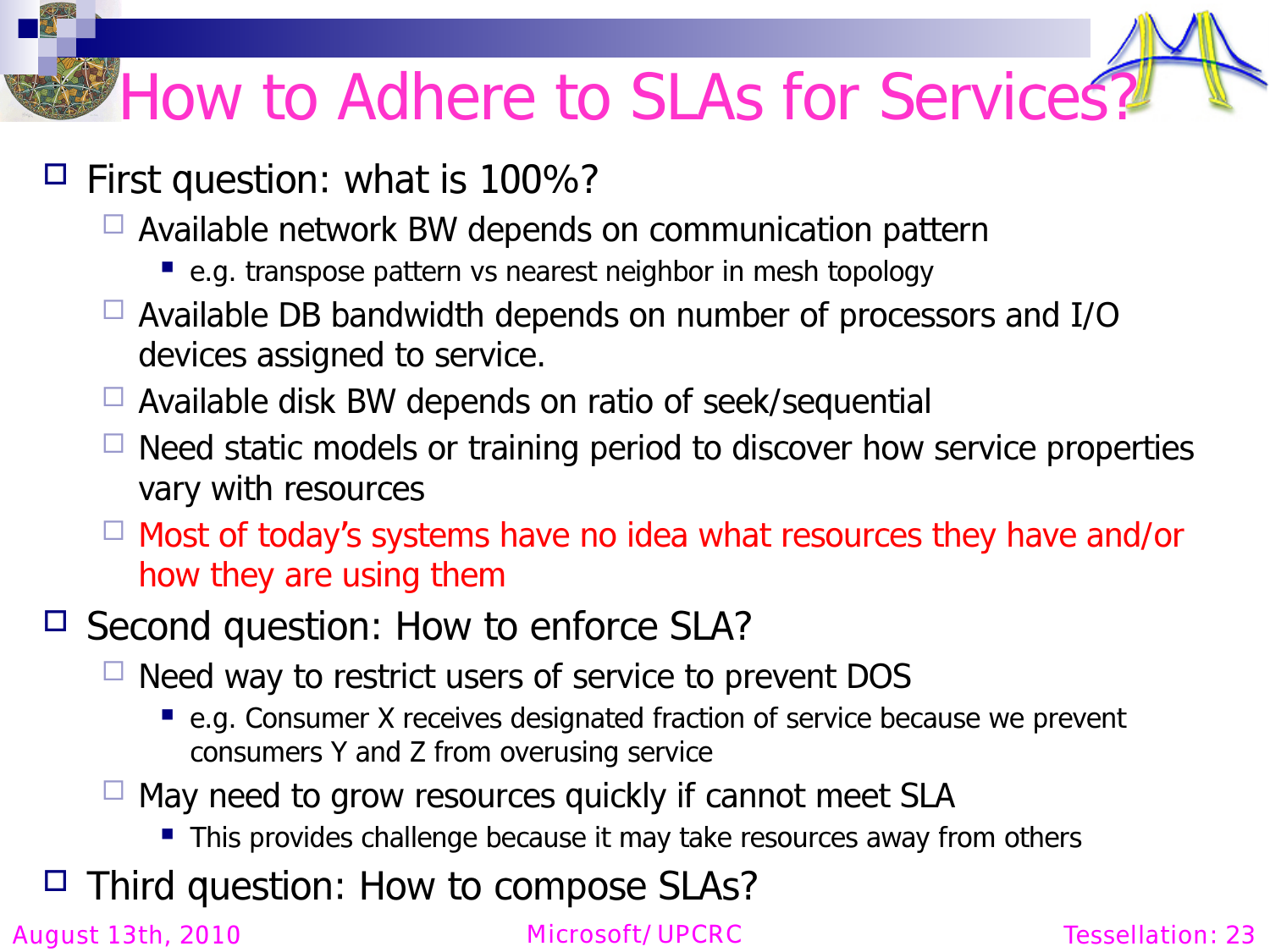

# How to Adhere to SLAs for Services?
First question: what is 100%?
Available network BW depends on communication pattern
e.g. transpose pattern vs nearest neighbor in mesh topology
Available DB bandwidth depends on number of processors and I/O devices assigned to service.
Available disk BW depends on ratio of seek/sequential
Need static models or training period to discover how service properties vary with resources
Most of today’s systems have no idea what resources they have and/or how they are using them
Second question: How to enforce SLA?
Need way to restrict users of service to prevent DOS
e.g. Consumer X receives designated fraction of service because we prevent consumers Y and Z from overusing service
May need to grow resources quickly if cannot meet SLA
This provides challenge because it may take resources away from others
Third question: How to compose SLAs?
Microsoft/UPCRC
August 13th, 2010
Tessellation: 23